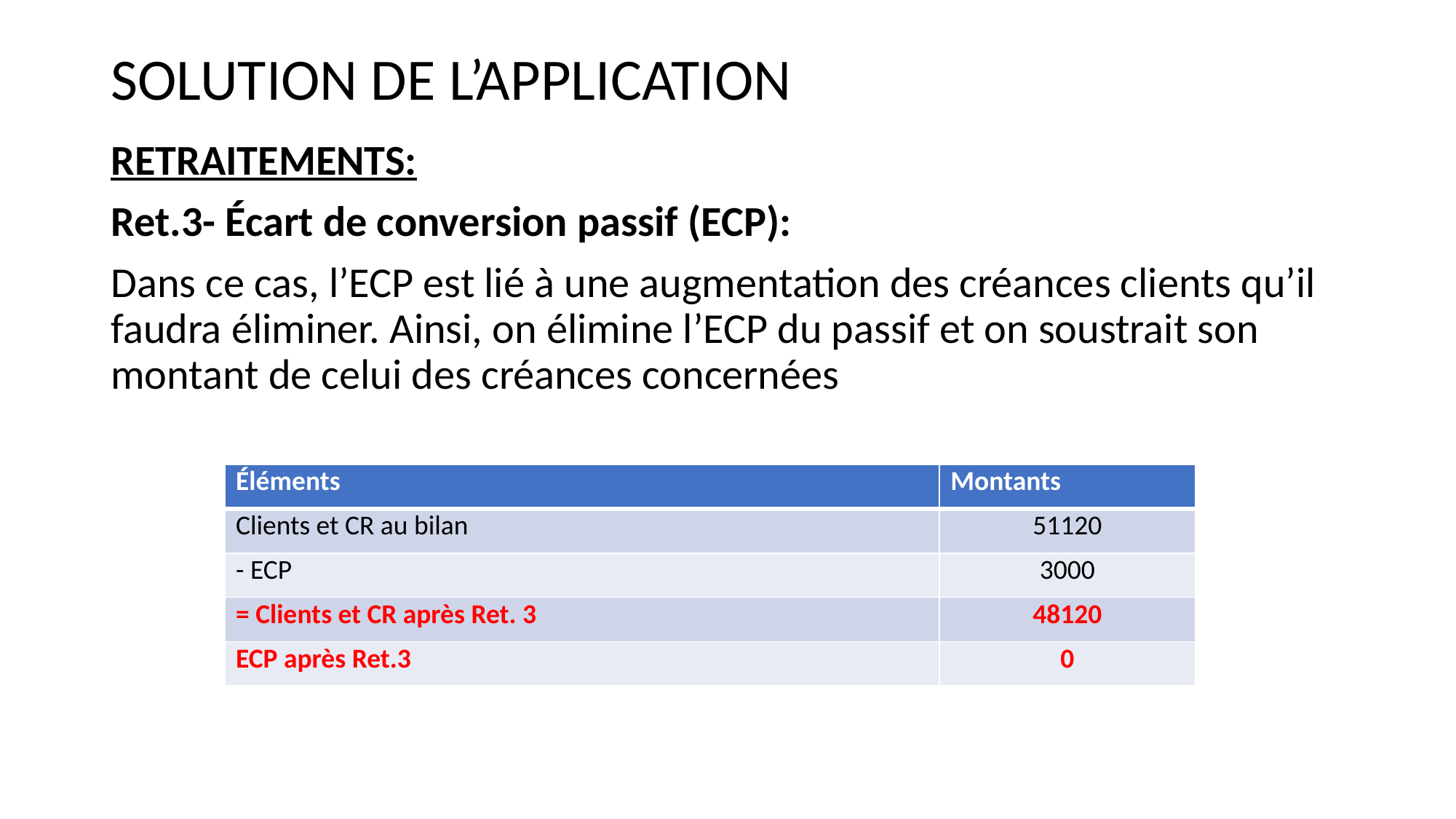

# SOLUTION DE L’APPLICATION
RETRAITEMENTS:
Ret.3- Écart de conversion passif (ECP):
Dans ce cas, l’ECP est lié à une augmentation des créances clients qu’il faudra éliminer. Ainsi, on élimine l’ECP du passif et on soustrait son montant de celui des créances concernées
| Éléments | Montants |
| --- | --- |
| Clients et CR au bilan | 51120 |
| - ECP | 3000 |
| = Clients et CR après Ret. 3 | 48120 |
| ECP après Ret.3 | 0 |